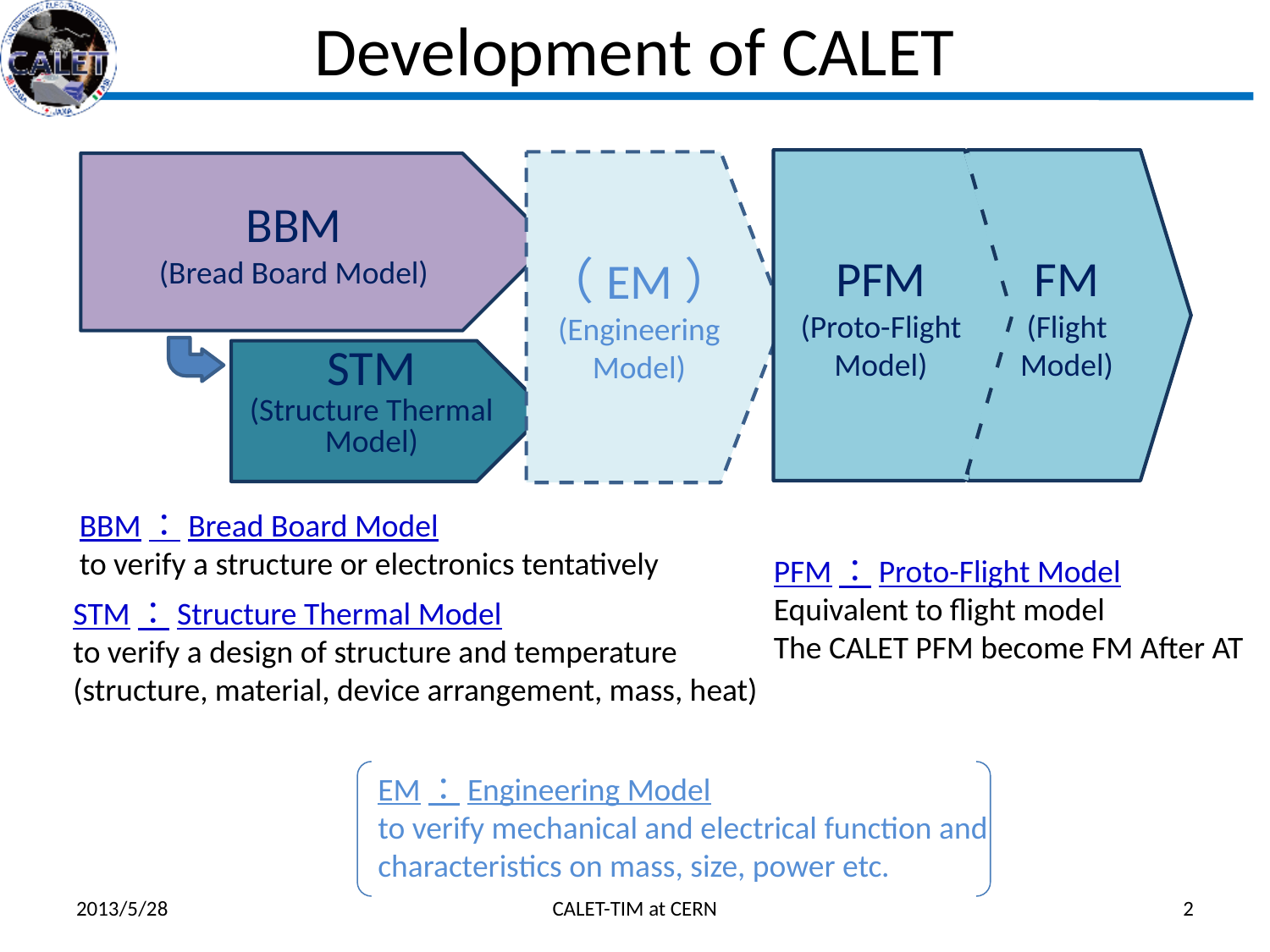

# Development of CALET
PFM
(Proto-Flight Model)
FM
(Flight Model)
（EM）
(Engineering Model)

BBM
(Bread Board Model)

STM
(Structure Thermal Model)
BBM：Bread Board Model
to verify a structure or electronics tentatively
PFM：Proto-Flight Model
Equivalent to flight model
The CALET PFM become FM After AT
STM：Structure Thermal Model
to verify a design of structure and temperature
(structure, material, device arrangement, mass, heat)

EM：Engineering Model
to verify mechanical and electrical function and
characteristics on mass, size, power etc.
2013/5/28
CALET-TIM at CERN
2